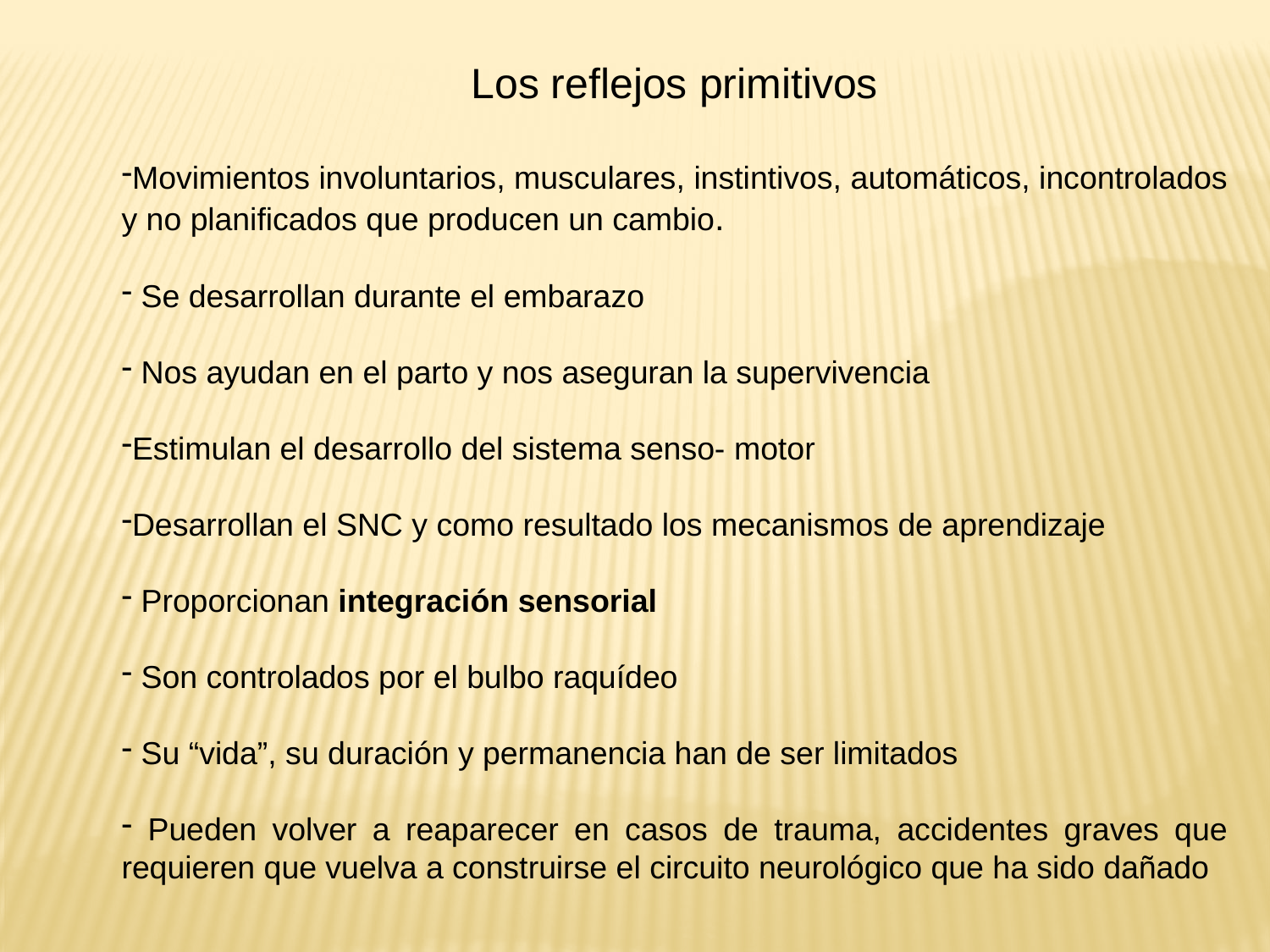

Los reflejos primitivos

Movimientos involuntarios, musculares, instintivos, automáticos, incontrolados y no planificados que producen un cambio.

 Se desarrollan durante el embarazo

 Nos ayudan en el parto y nos aseguran la supervivencia

Estimulan el desarrollo del sistema senso- motor

Desarrollan el SNC y como resultado los mecanismos de aprendizaje

 Proporcionan integración sensorial

 Son controlados por el bulbo raquídeo

 Su “vida”, su duración y permanencia han de ser limitados

 Pueden volver a reaparecer en casos de trauma, accidentes graves que requieren que vuelva a construirse el circuito neurológico que ha sido dañado